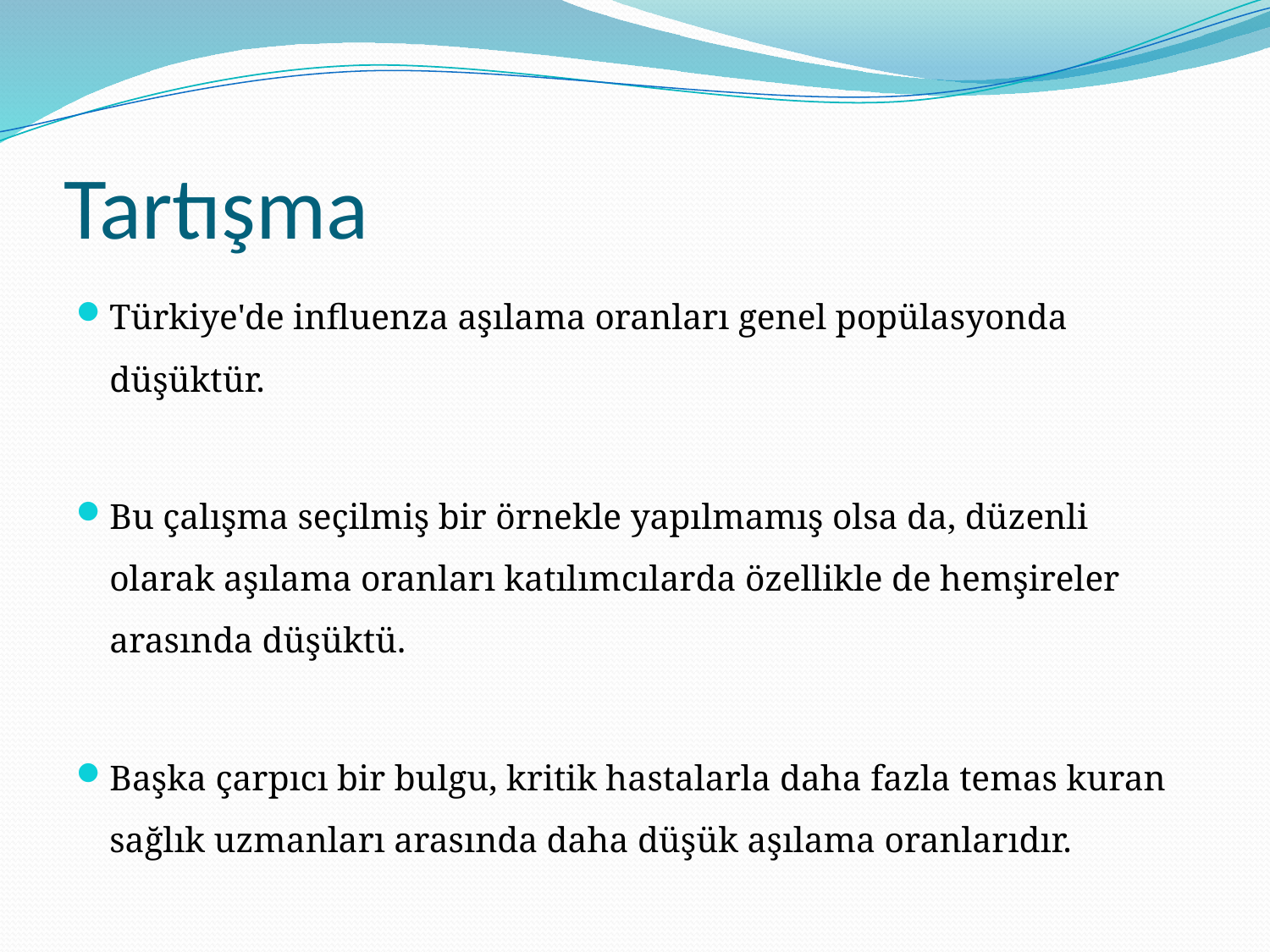

# Tartışma
Türkiye'de influenza aşılama oranları genel popülasyonda düşüktür.

Bu çalışma seçilmiş bir örnekle yapılmamış olsa da, düzenli olarak aşılama oranları katılımcılarda özellikle de hemşireler arasında düşüktü.

Başka çarpıcı bir bulgu, kritik hastalarla daha fazla temas kuran sağlık uzmanları arasında daha düşük aşılama oranlarıdır.